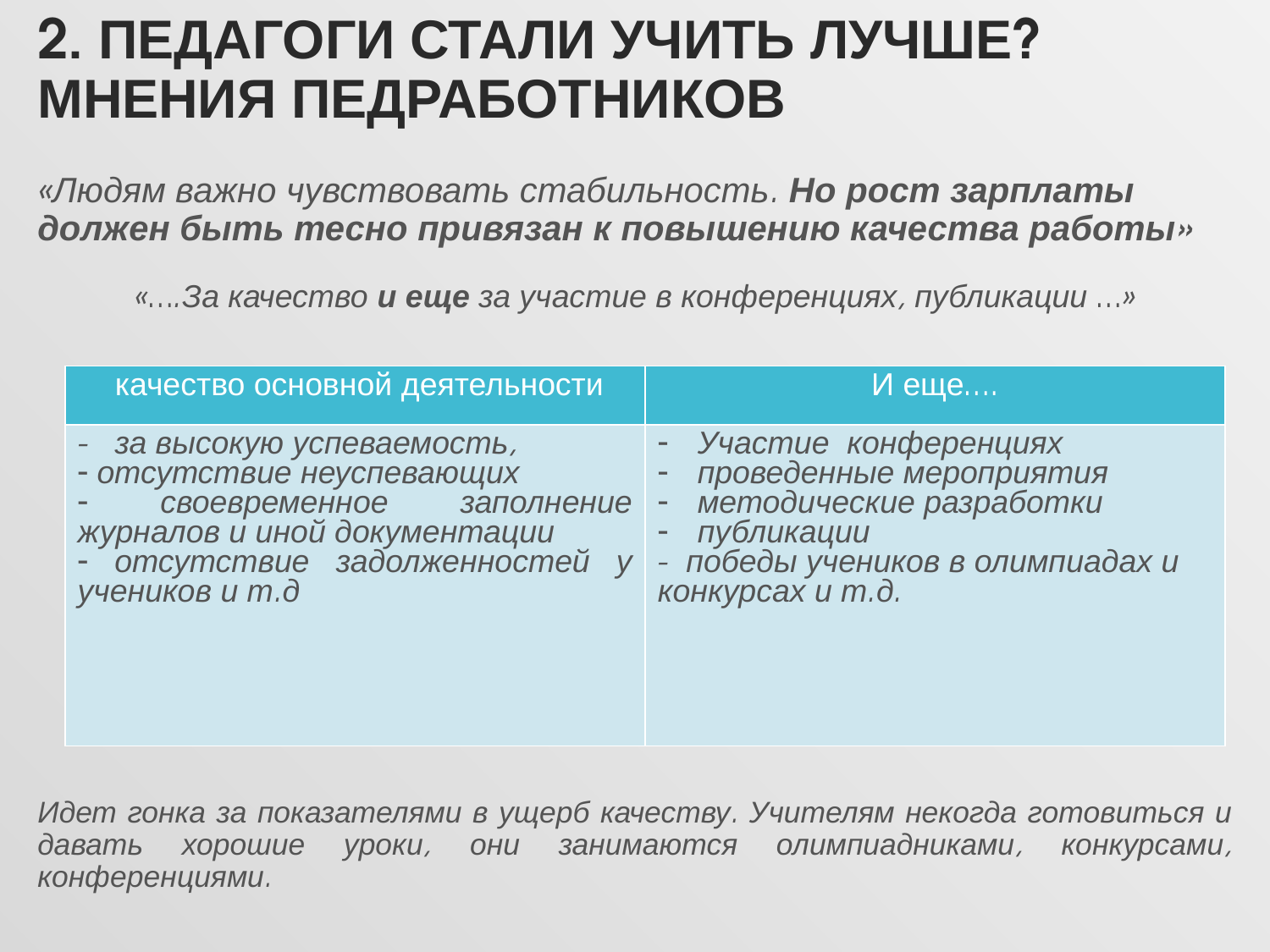

# 2. Педагоги стали учить лучше? Мнения педработников
«Людям важно чувствовать стабильность. Но рост зарплаты должен быть тесно привязан к повышению качества работы»
«….За качество и еще за участие в конференциях, публикации …»

Идет гонка за показателями в ущерб качеству. Учителям некогда готовиться и давать хорошие уроки, они занимаются олимпиадниками, конкурсами, конференциями.

| качество основной деятельности | И еще…. |
| --- | --- |
| - за высокую успеваемость, отсутствие неуспевающих своевременное заполнение журналов и иной документации отсутствие задолженностей у учеников и т.д | Участие конференциях проведенные мероприятия методические разработки публикации - победы учеников в олимпиадах и конкурсах и т.д. |